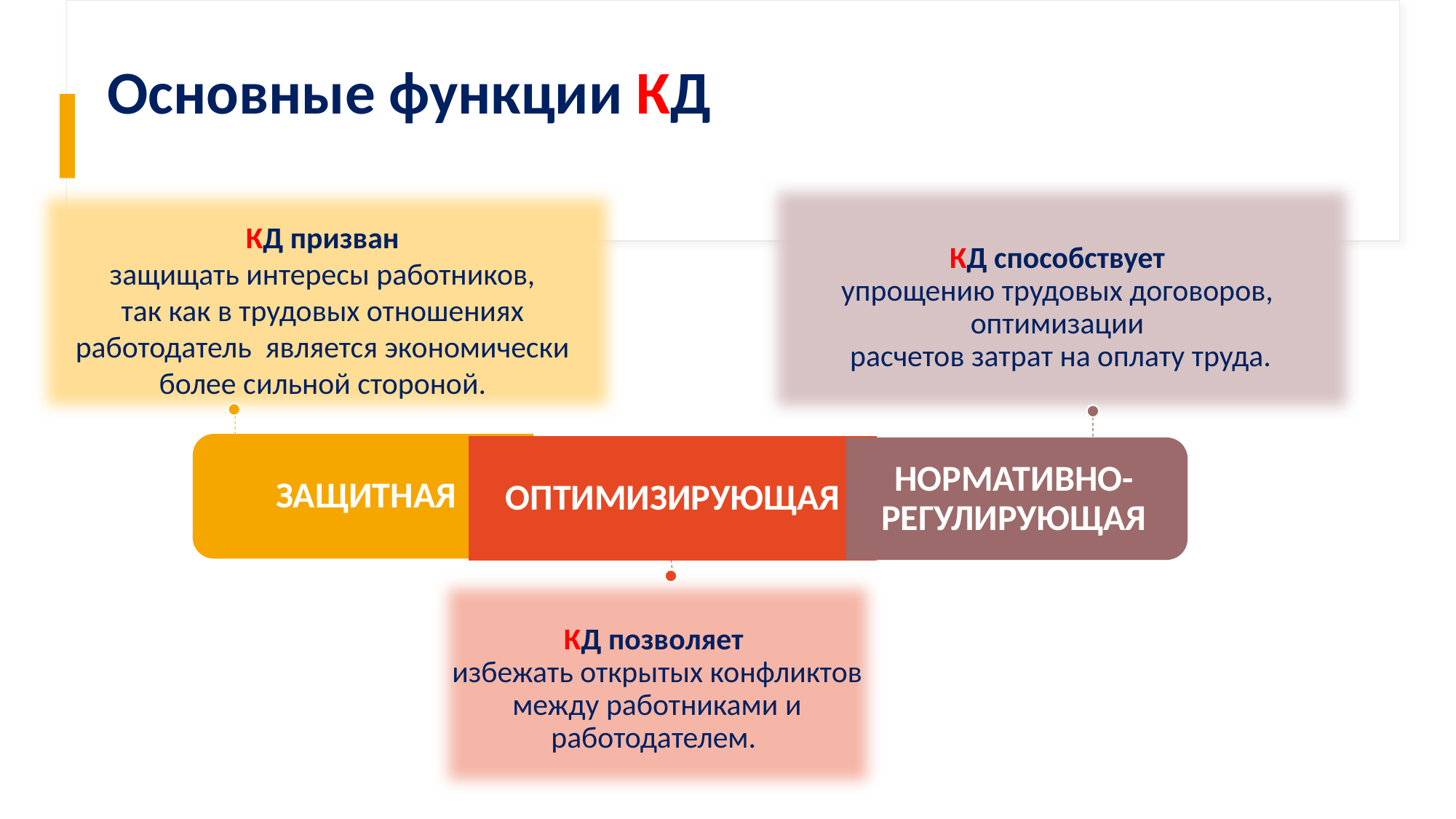

# Основные функции КД
ЗАЩИТНАЯ
КД призван
защищать интересы работников,
так как в трудовых отношениях
работодатель  является экономически
более сильной стороной.
ОПТИМИЗИРУЮЩАЯ

КД позволяет
избежать открытых конфликтов между работниками и работодателем.
НОРМАТИВНО- РЕГУЛИРУЮЩАЯ

КД способствует
упрощению трудовых договоров,
оптимизации
расчетов затрат на оплату труда.